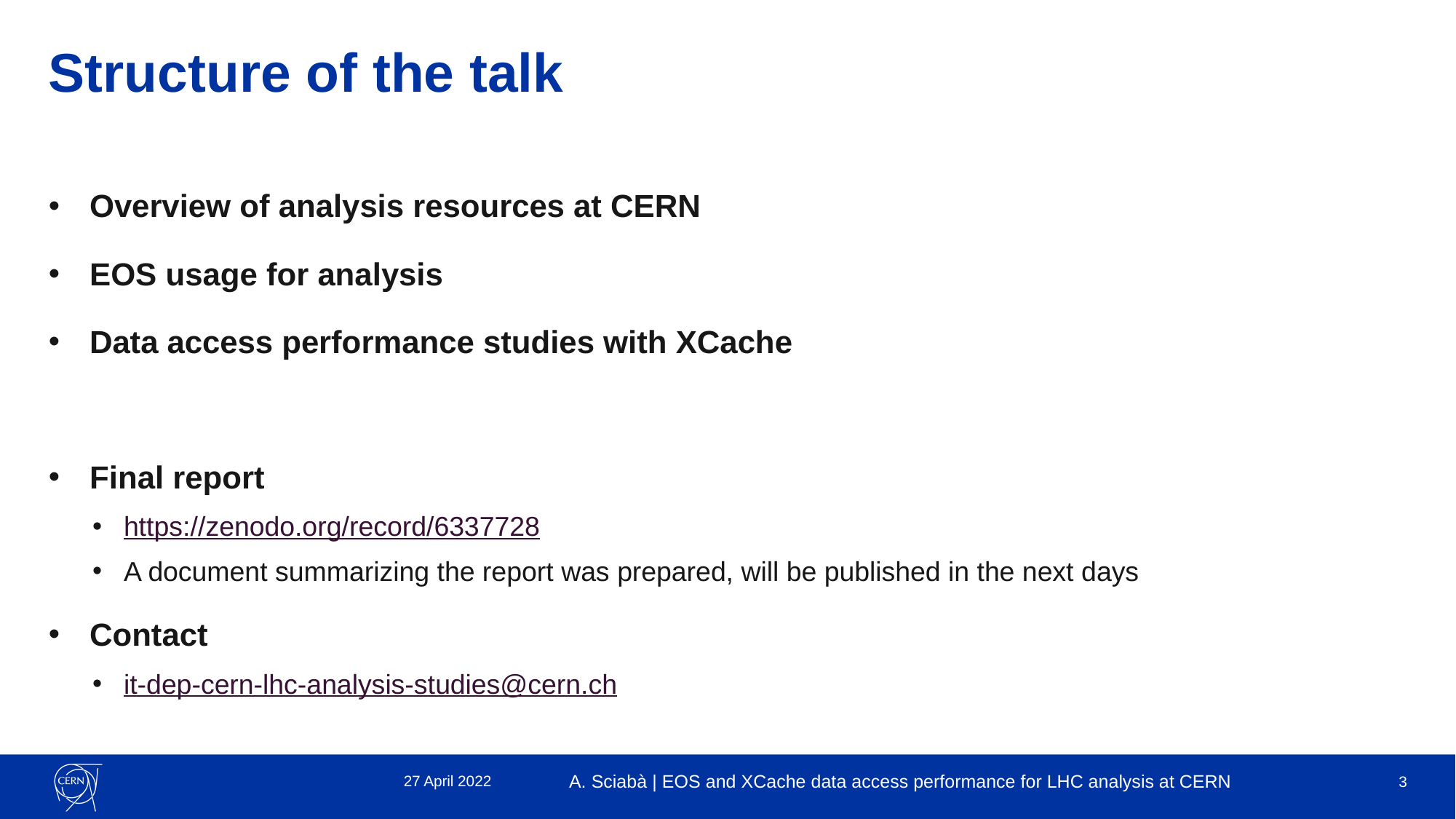

# Structure of the talk
Overview of analysis resources at CERN
EOS usage for analysis
Data access performance studies with XCache

Final report
https://zenodo.org/record/6337728
A document summarizing the report was prepared, will be published in the next days
Contact
it-dep-cern-lhc-analysis-studies@cern.ch
27 April 2022
A. Sciabà | EOS and XCache data access performance for LHC analysis at CERN
3